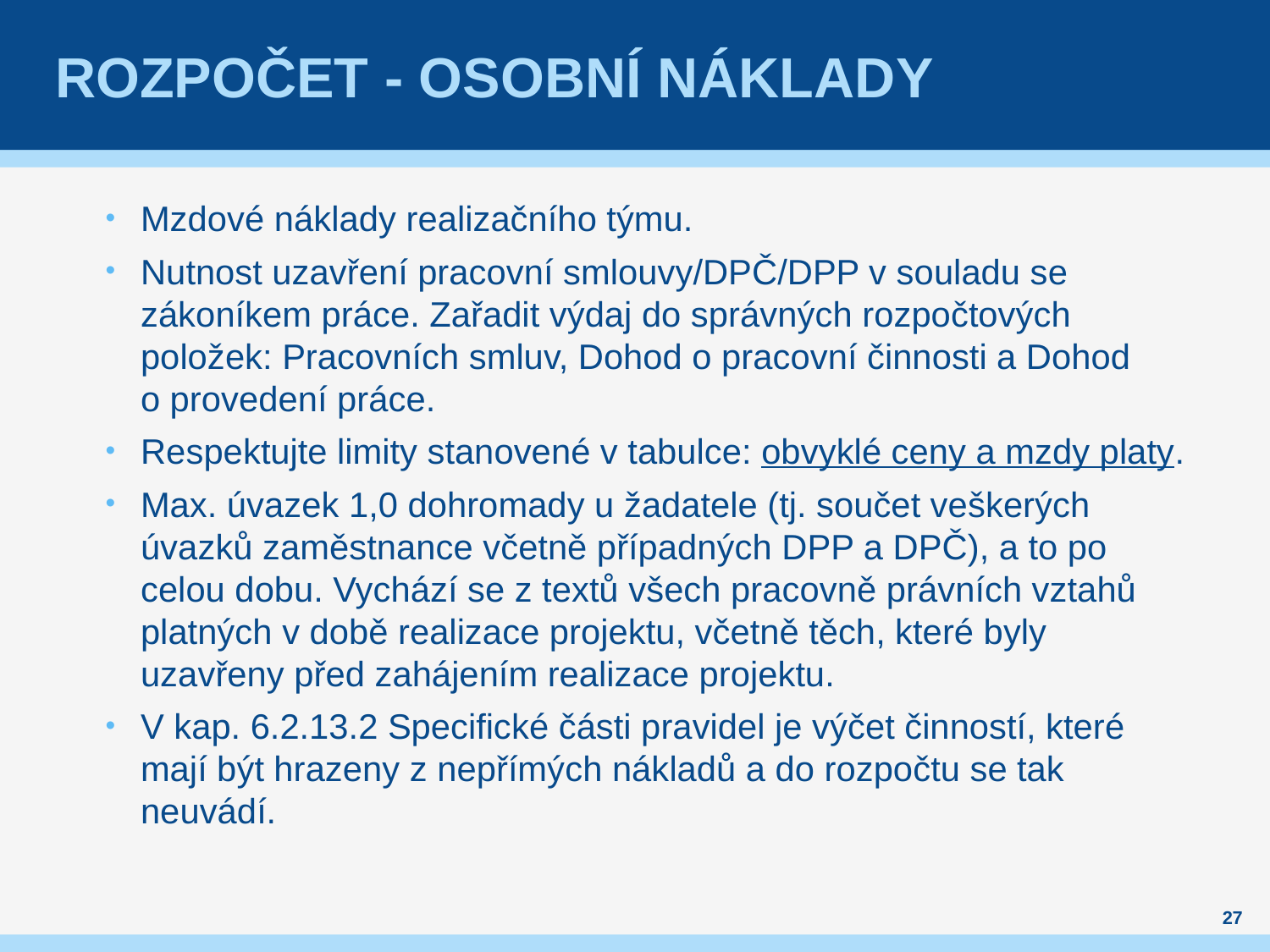

# Rozpočet - Osobní náklady
Mzdové náklady realizačního týmu.
Nutnost uzavření pracovní smlouvy/DPČ/DPP v souladu se zákoníkem práce. Zařadit výdaj do správných rozpočtových položek: Pracovních smluv, Dohod o pracovní činnosti a Dohod      o provedení práce.
Respektujte limity stanovené v tabulce: obvyklé ceny a mzdy platy.
Max. úvazek 1,0 dohromady u žadatele (tj. součet veškerých úvazků zaměstnance včetně případných DPP a DPČ), a to po celou dobu. Vychází se z textů všech pracovně právních vztahů platných v době realizace projektu, včetně těch, které byly uzavřeny před zahájením realizace projektu.
V kap. 6.2.13.2 Specifické části pravidel je výčet činností, které mají být hrazeny z nepřímých nákladů a do rozpočtu se tak neuvádí.

27